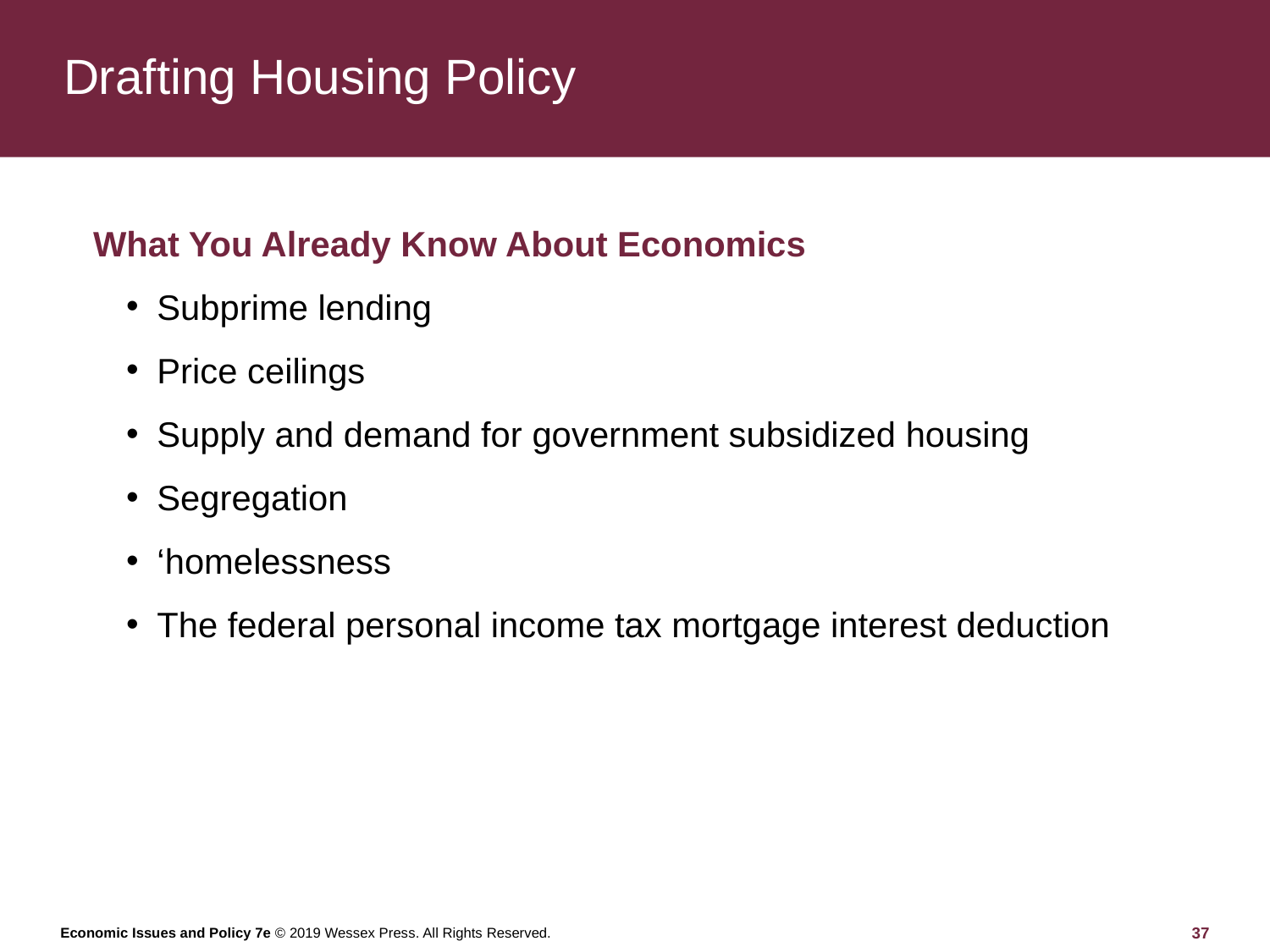

# Drafting Housing Policy
What You Already Know About Economics
Subprime lending
Price ceilings
Supply and demand for government subsidized housing
Segregation
‘homelessness
The federal personal income tax mortgage interest deduction